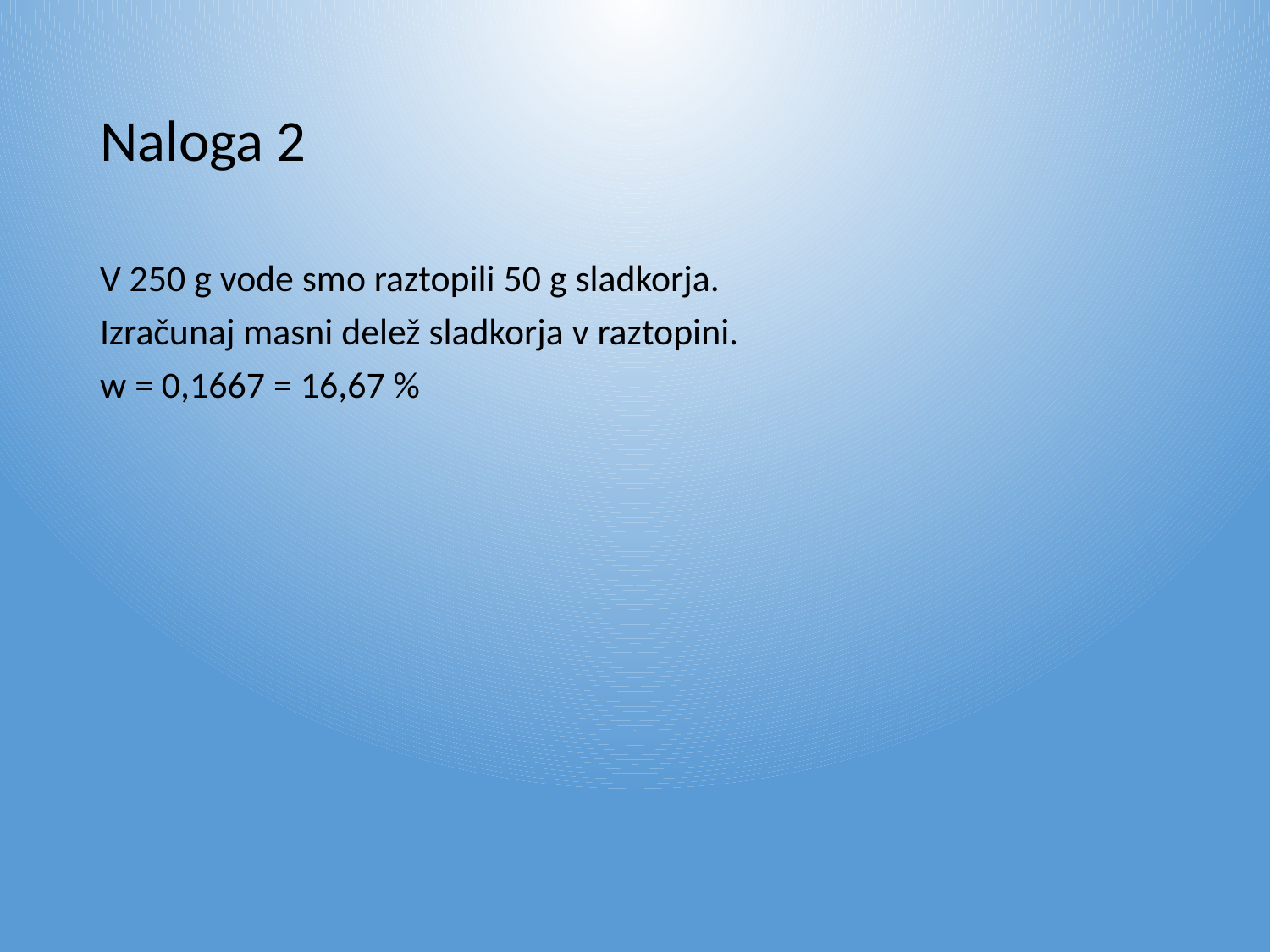

# Naloga 2
V 250 g vode smo raztopili 50 g sladkorja.
Izračunaj masni delež sladkorja v raztopini.
w = 0,1667 = 16,67 %